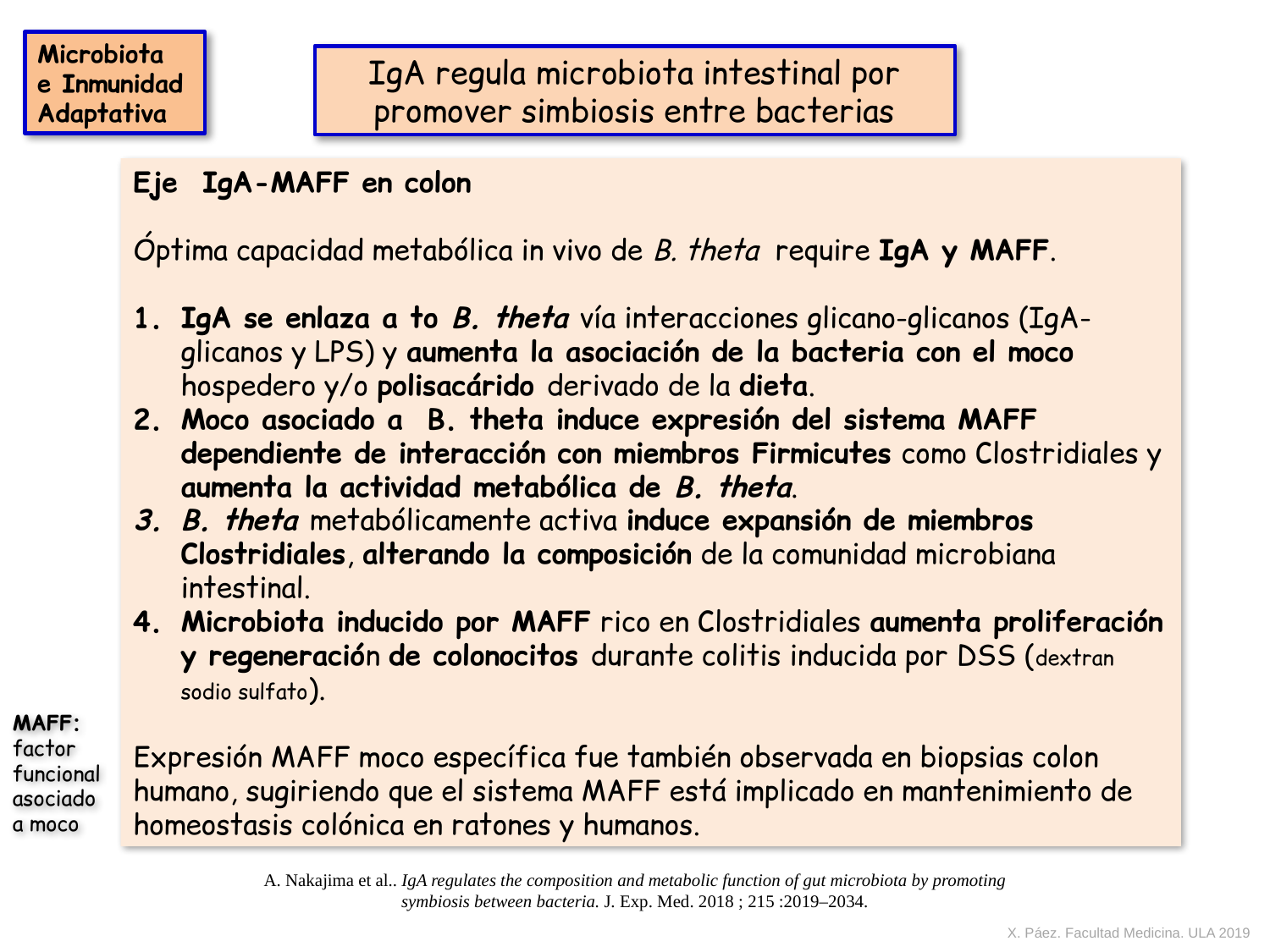

Microbiota
e Inmunidad
Adaptativa
IgA regula microbiota intestinal por promover simbiosis entre bacterias
Eje  IgA-MAFF en colon

Óptima capacidad metabólica in vivo de B. theta  require IgA y MAFF.

IgA se enlaza a to B. theta vía interacciones glicano-glicanos (IgA-glicanos y LPS) y aumenta la asociación de la bacteria con el moco hospedero y/o polisacárido derivado de la dieta.
Moco asociado a  B. theta induce expresión del sistema MAFF dependiente de interacción con miembros Firmicutes como Clostridiales y aumenta la actividad metabólica de B. theta.
B. theta metabólicamente activa induce expansión de miembros Clostridiales, alterando la composición de la comunidad microbiana intestinal.
Microbiota inducido por MAFF rico en Clostridiales aumenta proliferación y regeneración de colonocitos durante colitis inducida por DSS (dextran sodio sulfato).

Expresión MAFF moco específica fue también observada en biopsias colon humano, sugiriendo que el sistema MAFF está implicado en mantenimiento de homeostasis colónica en ratones y humanos.
MAFF: factor
funcional
asociado
a moco
A. Nakajima et al.. IgA regulates the composition and metabolic function of gut microbiota by promoting symbiosis between bacteria. J. Exp. Med. 2018 ; 215 :2019–2034.
X. Páez. Facultad Medicina. ULA 2019